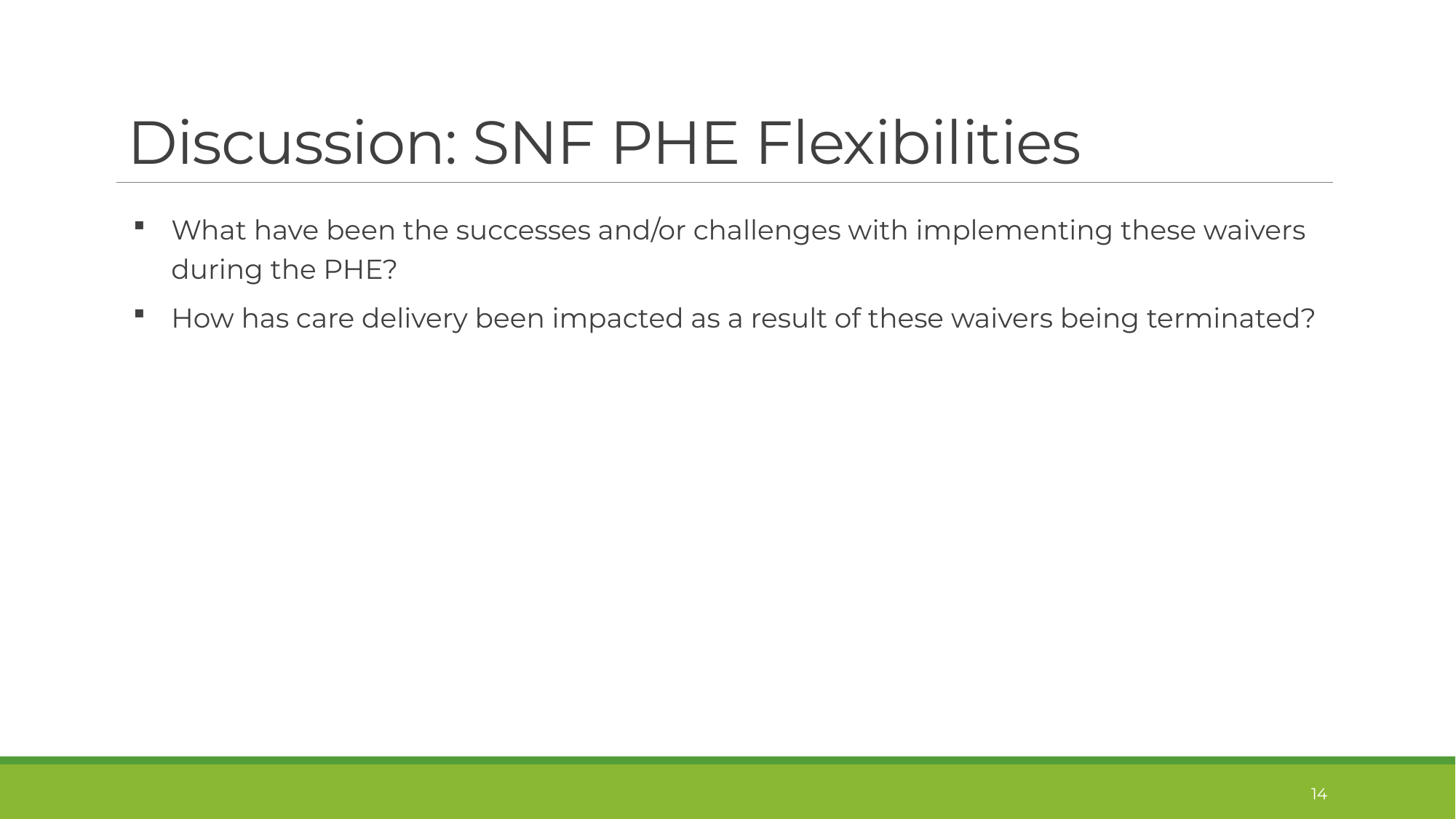

# Discussion: SNF PHE Flexibilities
What have been the successes and/or challenges with implementing these waivers during the PHE?
How has care delivery been impacted as a result of these waivers being terminated?
14